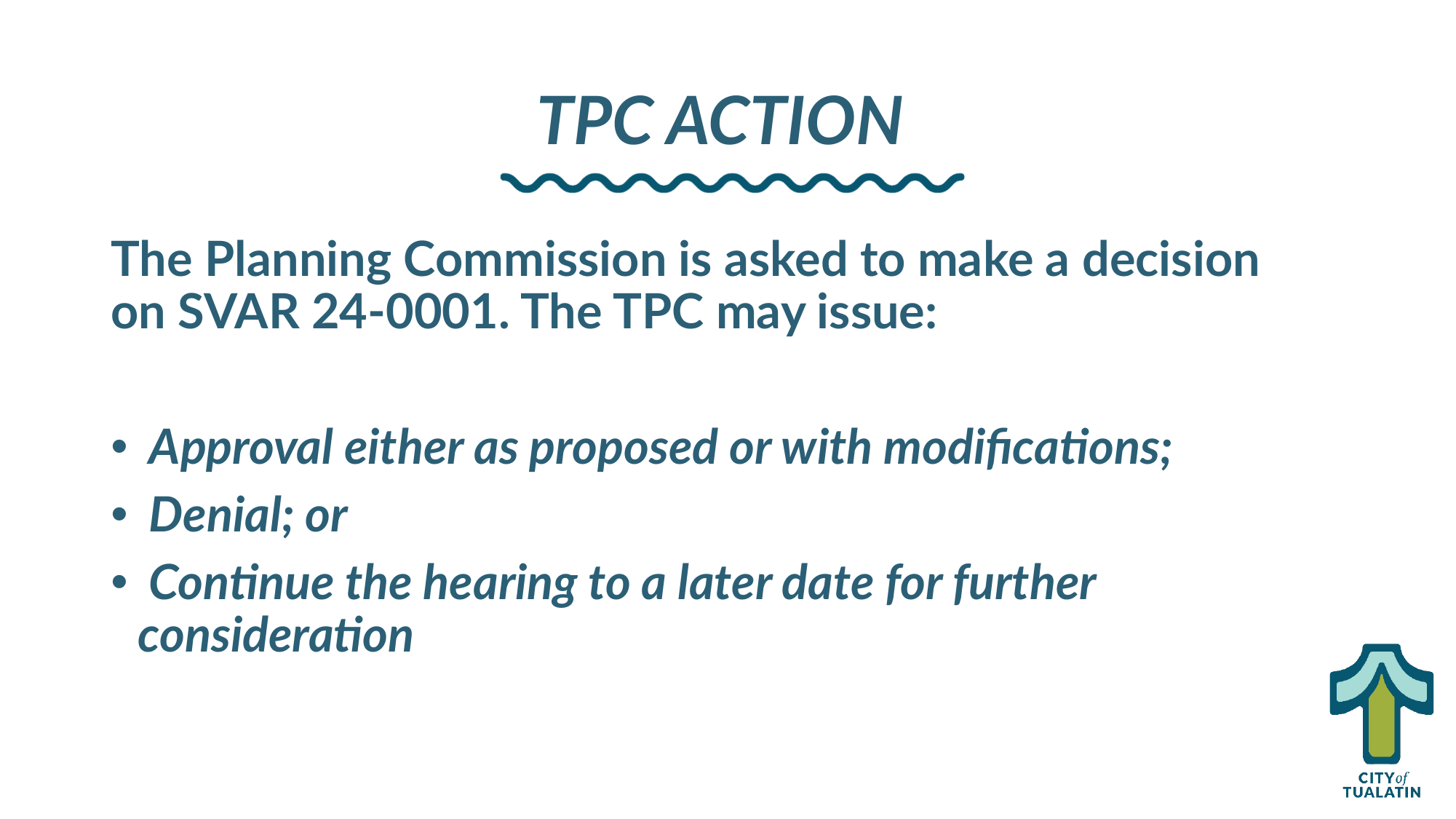

# TPC ACTION
The Planning Commission is asked to make a decision on SVAR 24-0001. The TPC may issue:

 Approval either as proposed or with modifications;
 Denial; or
 Continue the hearing to a later date for further consideration